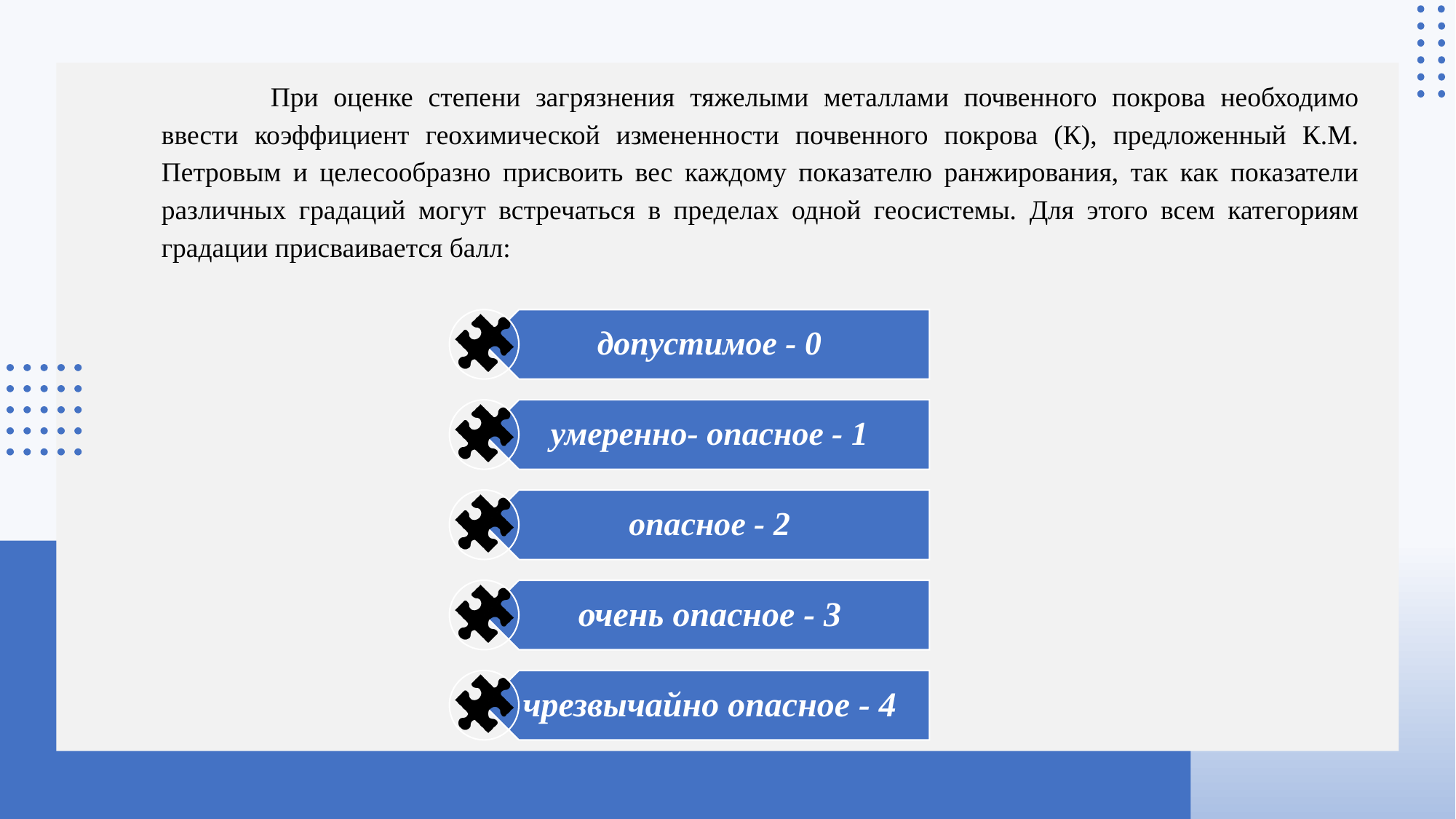

При оценке степени загрязнения тяжелыми металлами почвенного покрова необходимо ввести коэффициент геохимической измененности почвенного покрова (К), предложенный К.М. Петровым и целесообразно присвоить вес каждому показателю ранжирования, так как показатели различных градаций могут встречаться в пределах одной геосистемы. Для этого всем категориям градации присваивается балл:
допустимое - 0
умеренно- опасное - 1
опасное - 2
очень опасное - 3
чрезвычайно опасное - 4